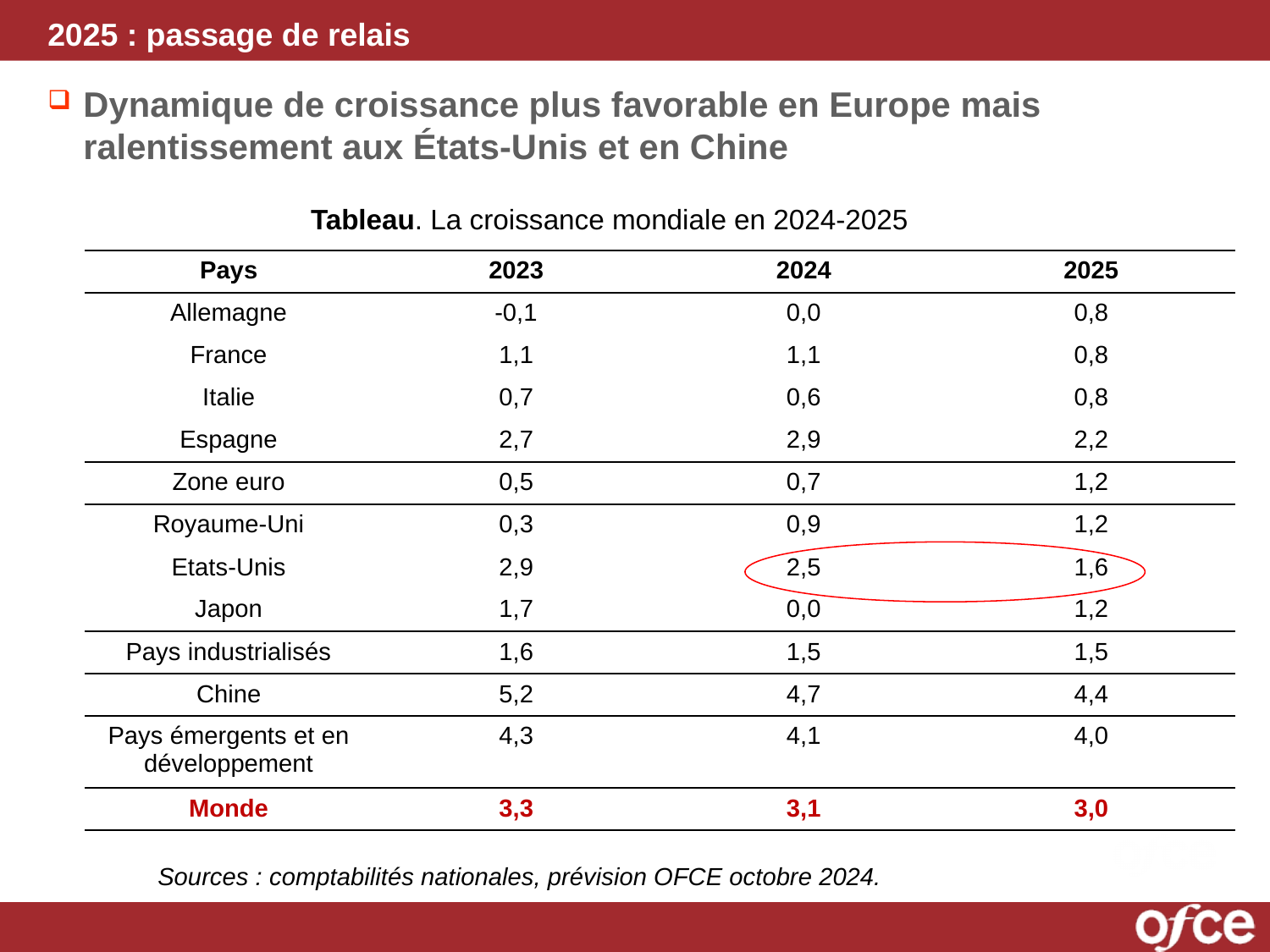

# 2025 : passage de relais
Dynamique de croissance plus favorable en Europe mais ralentissement aux États-Unis et en Chine
Tableau. La croissance mondiale en 2024-2025

| Pays | 2023 | 2024 | 2025 |
| --- | --- | --- | --- |
| Allemagne | -0,1 | 0,0 | 0,8 |
| France | 1,1 | 1,1 | 0,8 |
| Italie | 0,7 | 0,6 | 0,8 |
| Espagne | 2,7 | 2,9 | 2,2 |
| Zone euro | 0,5 | 0,7 | 1,2 |
| Royaume-Uni | 0,3 | 0,9 | 1,2 |
| Etats-Unis | 2,9 | 2,5 | 1,6 |
| Japon | 1,7 | 0,0 | 1,2 |
| Pays industrialisés | 1,6 | 1,5 | 1,5 |
| Chine | 5,2 | 4,7 | 4,4 |
| Pays émergents et en développement | 4,3 | 4,1 | 4,0 |
| Monde | 3,3 | 3,1 | 3,0 |

Sources : comptabilités nationales, prévision OFCE octobre 2024.